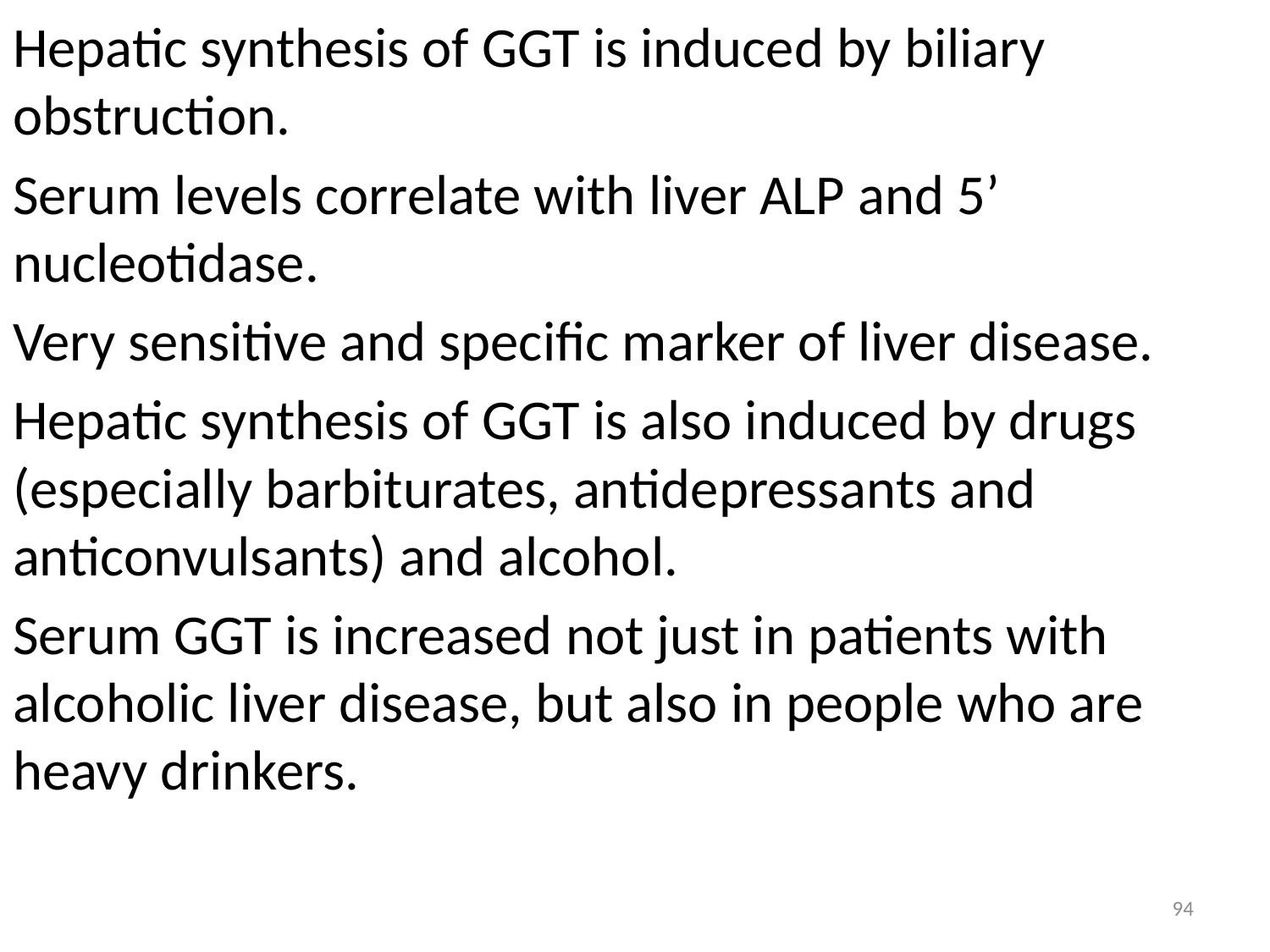

Hepatic synthesis of GGT is induced by biliary obstruction.
Serum levels correlate with liver ALP and 5’ nucleotidase.
Very sensitive and specific marker of liver disease.
Hepatic synthesis of GGT is also induced by drugs (especially barbiturates, antidepressants and anticonvulsants) and alcohol.
Serum GGT is increased not just in patients with alcoholic liver disease, but also in people who are heavy drinkers.
94